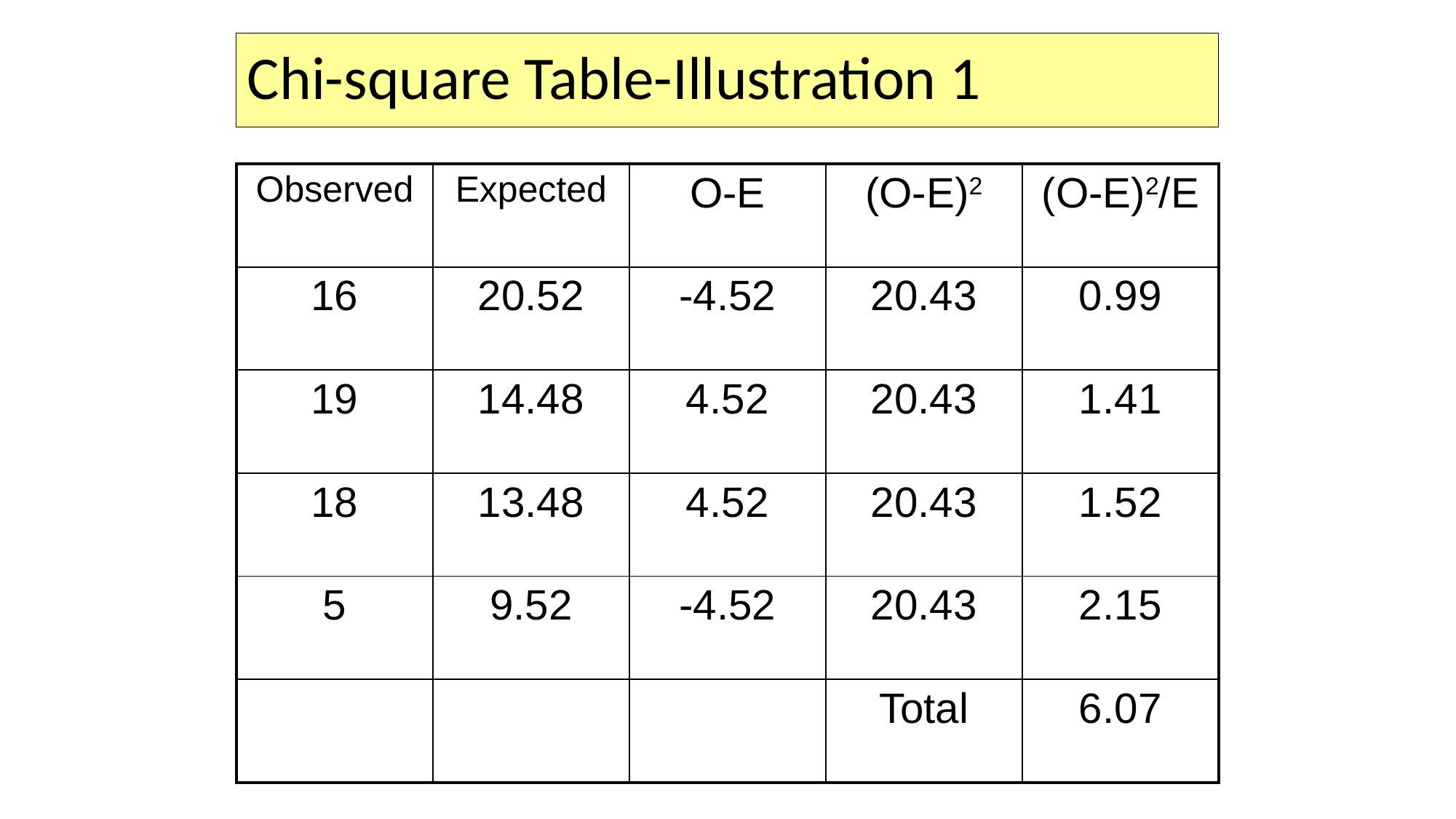

# Chi-square Table-Illustration 1
| Observed | Expected | O-E | (O-E)2 | (O-E)2/E |
| --- | --- | --- | --- | --- |
| 16 | 20.52 | -4.52 | 20.43 | 0.99 |
| 19 | 14.48 | 4.52 | 20.43 | 1.41 |
| 18 | 13.48 | 4.52 | 20.43 | 1.52 |
| 5 | 9.52 | -4.52 | 20.43 | 2.15 |
|  |  |  | Total | 6.07 |